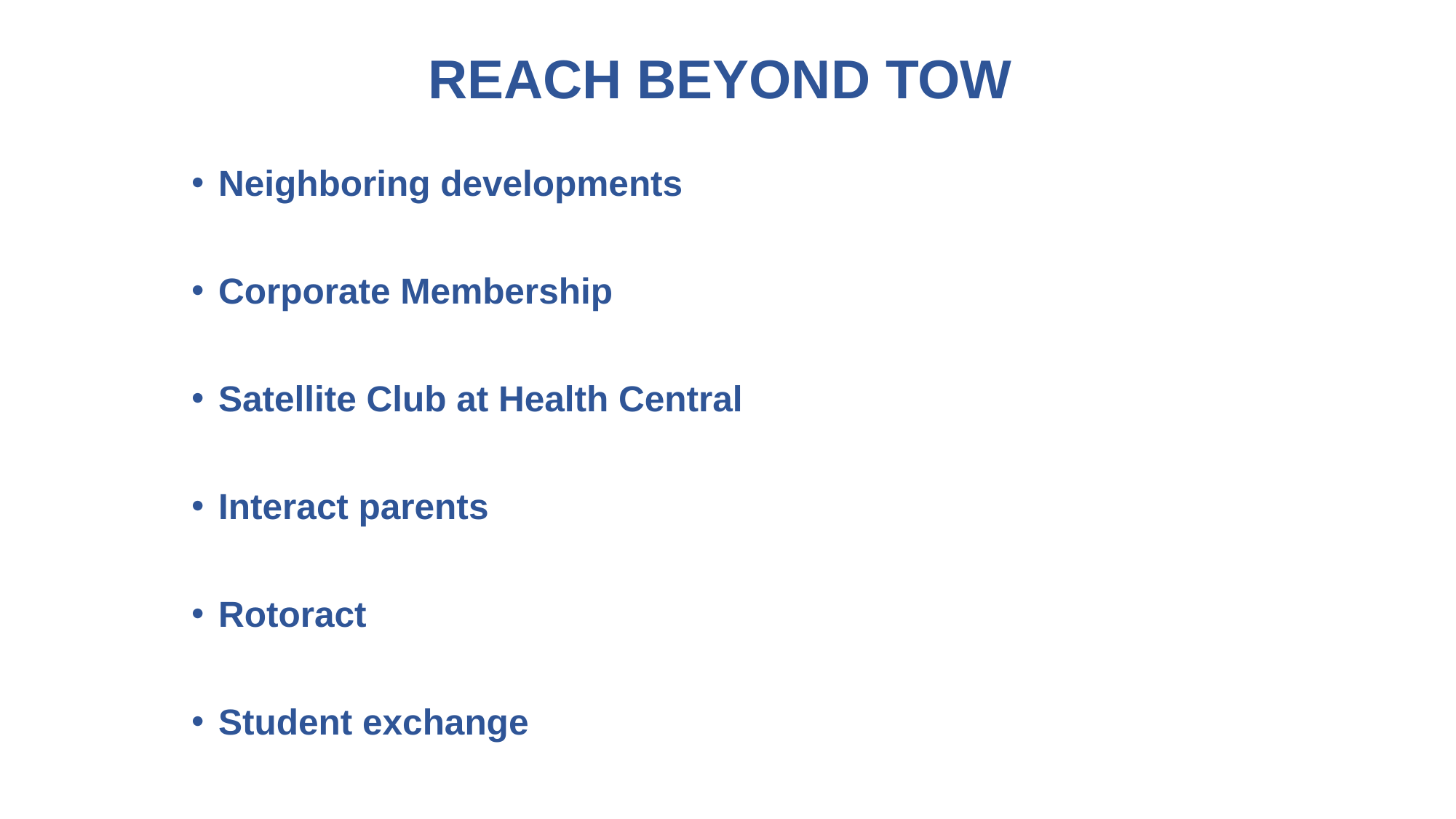

# REACH BEYOND TOW
Neighboring developments

Corporate Membership

Satellite Club at Health Central

Interact parents

Rotoract

Student exchange